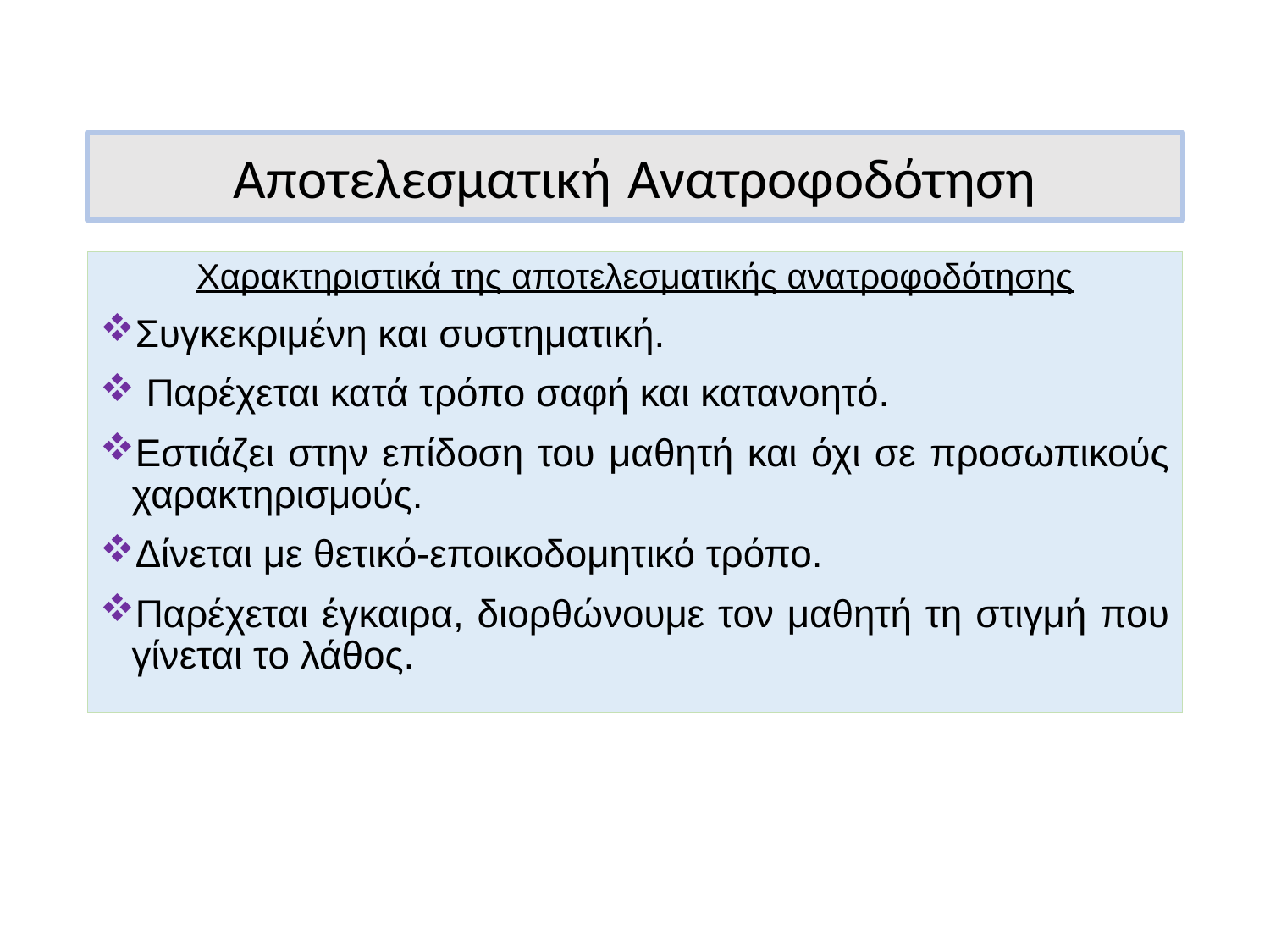

# Αποτελεσματική Ανατροφοδότηση
Χαρακτηριστικά της αποτελεσματικής ανατροφοδότησης
Συγκεκριμένη και συστηματική.
 Παρέχεται κατά τρόπο σαφή και κατανοητό.
Εστιάζει στην επίδοση του μαθητή και όχι σε προσωπικούς χαρακτηρισμούς.
Δίνεται με θετικό-εποικοδομητικό τρόπο.
Παρέχεται έγκαιρα, διορθώνουμε τον μαθητή τη στιγμή που γίνεται το λάθος.